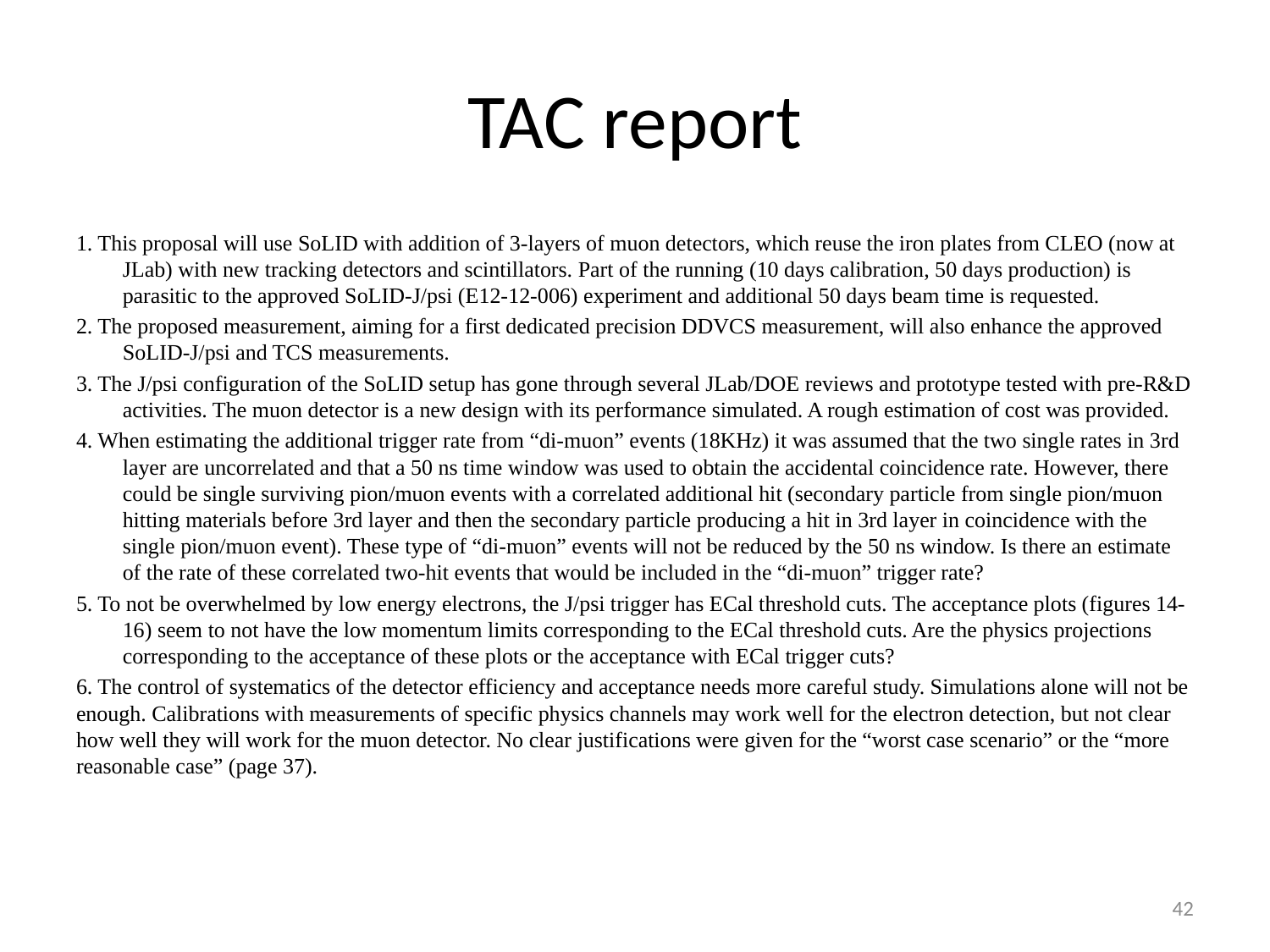

# TAC report
1. This proposal will use SoLID with addition of 3-layers of muon detectors, which reuse the iron plates from CLEO (now at JLab) with new tracking detectors and scintillators. Part of the running (10 days calibration, 50 days production) is parasitic to the approved SoLID-J/psi (E12-12-006) experiment and additional 50 days beam time is requested.
2. The proposed measurement, aiming for a first dedicated precision DDVCS measurement, will also enhance the approved SoLID-J/psi and TCS measurements.
3. The J/psi configuration of the SoLID setup has gone through several JLab/DOE reviews and prototype tested with pre-R&D activities. The muon detector is a new design with its performance simulated. A rough estimation of cost was provided.
4. When estimating the additional trigger rate from “di-muon” events (18KHz) it was assumed that the two single rates in 3rd layer are uncorrelated and that a 50 ns time window was used to obtain the accidental coincidence rate. However, there could be single surviving pion/muon events with a correlated additional hit (secondary particle from single pion/muon hitting materials before 3rd layer and then the secondary particle producing a hit in 3rd layer in coincidence with the single pion/muon event). These type of “di-muon” events will not be reduced by the 50 ns window. Is there an estimate of the rate of these correlated two-hit events that would be included in the “di-muon” trigger rate?
5. To not be overwhelmed by low energy electrons, the J/psi trigger has ECal threshold cuts. The acceptance plots (figures 14-16) seem to not have the low momentum limits corresponding to the ECal threshold cuts. Are the physics projections corresponding to the acceptance of these plots or the acceptance with ECal trigger cuts?
6. The control of systematics of the detector efficiency and acceptance needs more careful study. Simulations alone will not be enough. Calibrations with measurements of specific physics channels may work well for the electron detection, but not clear how well they will work for the muon detector. No clear justifications were given for the “worst case scenario” or the “more reasonable case” (page 37).

42